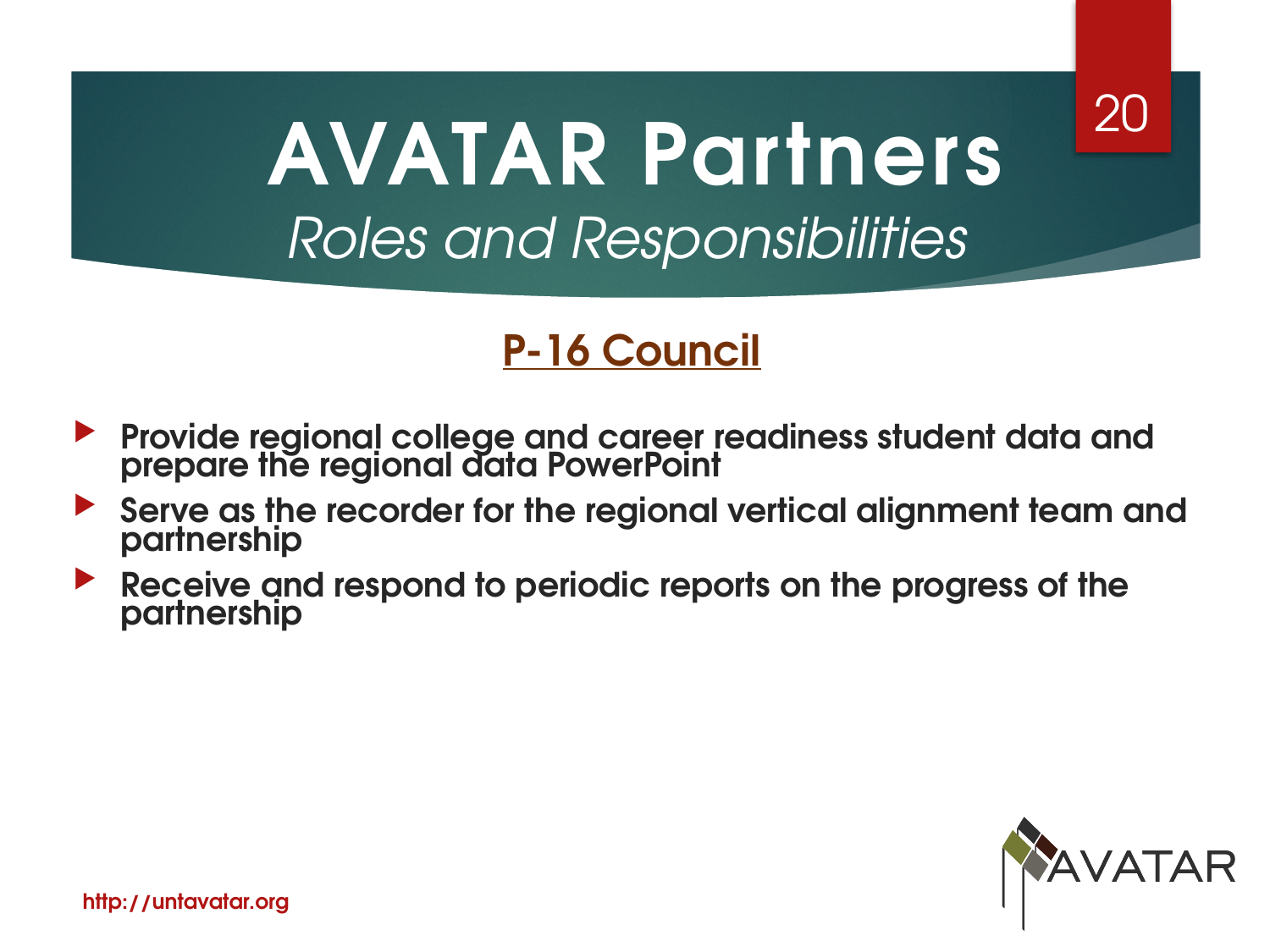

20
AVATAR Partners
Roles and Responsibilities
P-16 Council

Provide regional college and career readiness student data and prepare the regional data PowerPoint
Serve as the recorder for the regional vertical alignment team and partnership
Receive and respond to periodic reports on the progress of the partnership

http://untavatar.org